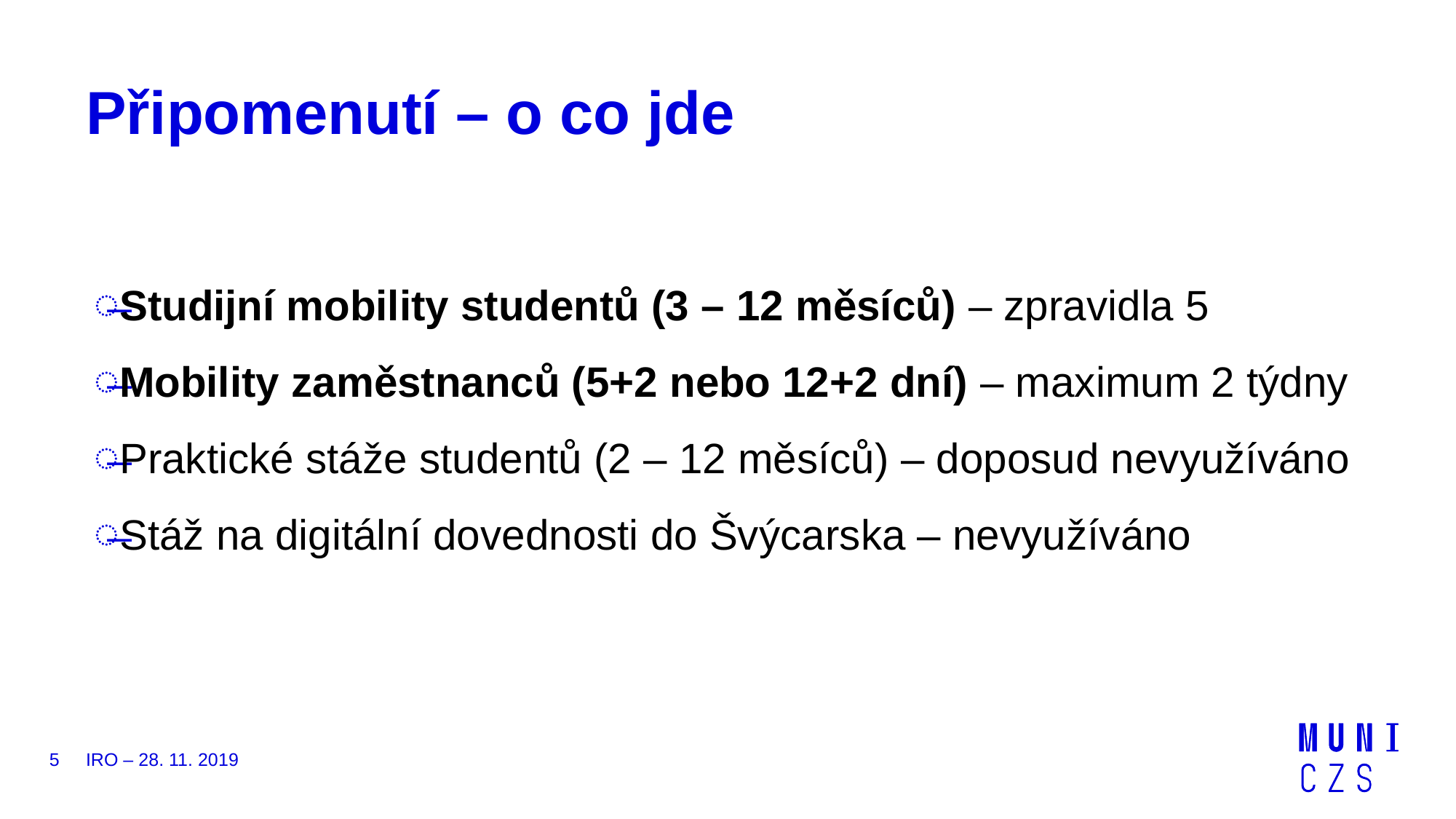

# Připomenutí – o co jde

Studijní mobility studentů (3 – 12 měsíců) – zpravidla 5
Mobility zaměstnanců (5+2 nebo 12+2 dní) – maximum 2 týdny
Praktické stáže studentů (2 – 12 měsíců) – doposud nevyužíváno
Stáž na digitální dovednosti do Švýcarska – nevyužíváno
5
IRO – 28. 11. 2019